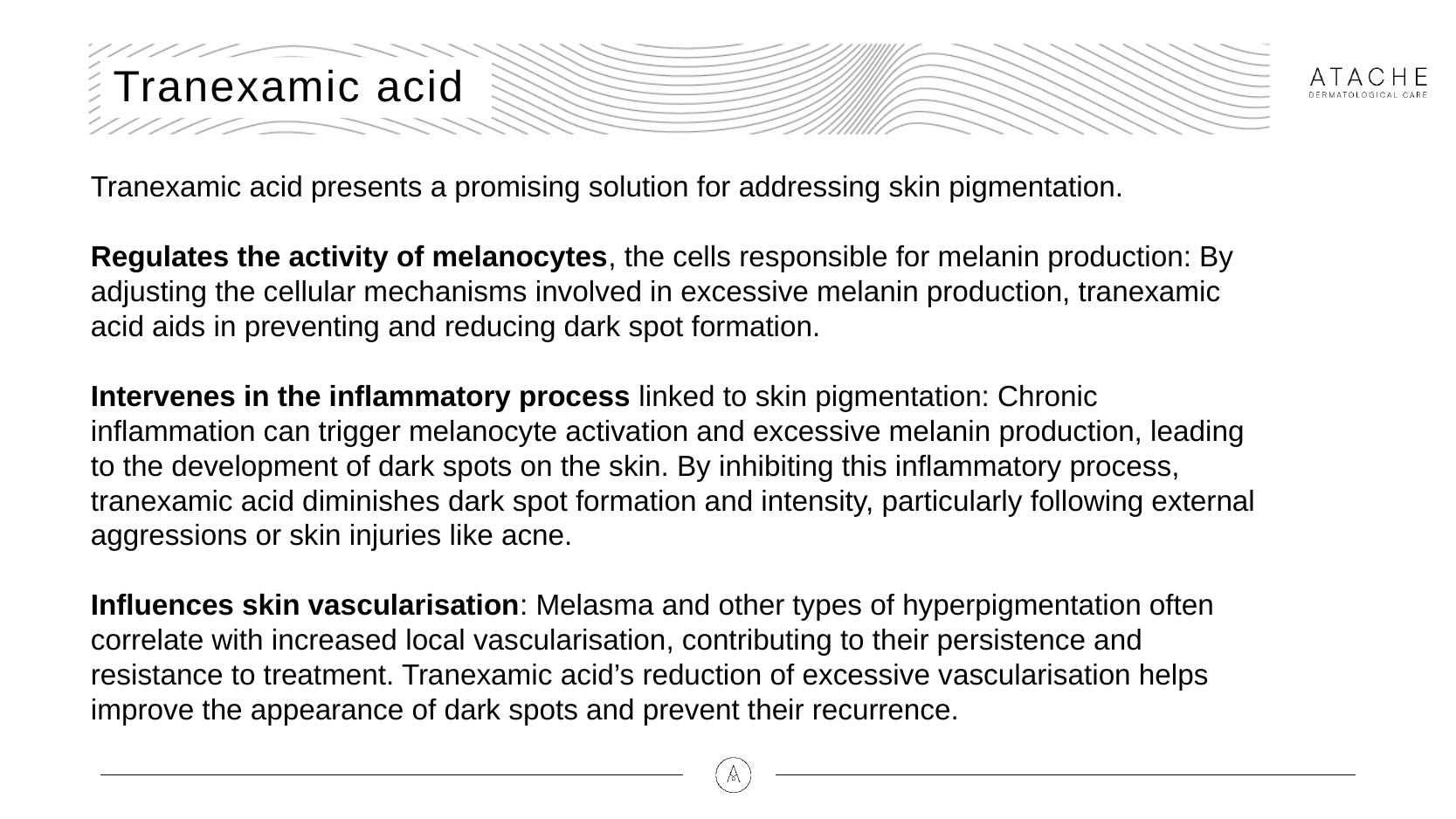

# Tranexamic acid
Tranexamic acid presents a promising solution for addressing skin pigmentation.

Regulates the activity of melanocytes, the cells responsible for melanin production: By adjusting the cellular mechanisms involved in excessive melanin production, tranexamic acid aids in preventing and reducing dark spot formation.

Intervenes in the inflammatory process linked to skin pigmentation: Chronic inflammation can trigger melanocyte activation and excessive melanin production, leading to the development of dark spots on the skin. By inhibiting this inflammatory process, tranexamic acid diminishes dark spot formation and intensity, particularly following external aggressions or skin injuries like acne.

Influences skin vascularisation: Melasma and other types of hyperpigmentation often correlate with increased local vascularisation, contributing to their persistence and resistance to treatment. Tranexamic acid’s reduction of excessive vascularisation helps improve the appearance of dark spots and prevent their recurrence.